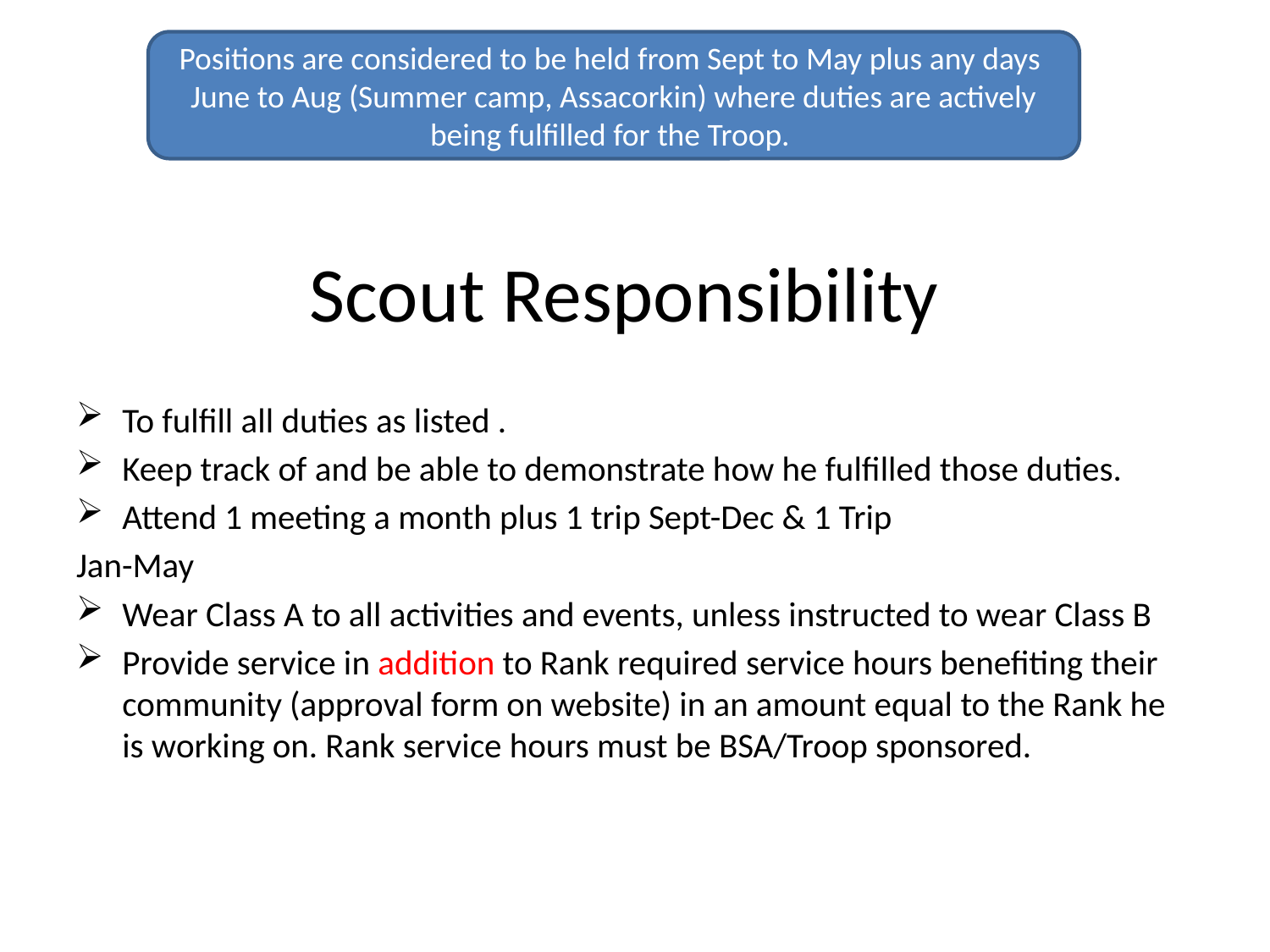

Positions are considered to be held from Sept to May plus any days  June to Aug (Summer camp, Assacorkin) where duties are actively being fulfilled for the Troop.
# Scout Responsibility
To fulfill all duties as listed .
Keep track of and be able to demonstrate how he fulfilled those duties.
Attend 1 meeting a month plus 1 trip Sept-Dec & 1 Trip
Jan-May
Wear Class A to all activities and events, unless instructed to wear Class B
Provide service in addition to Rank required service hours benefiting their community (approval form on website) in an amount equal to the Rank he is working on. Rank service hours must be BSA/Troop sponsored.